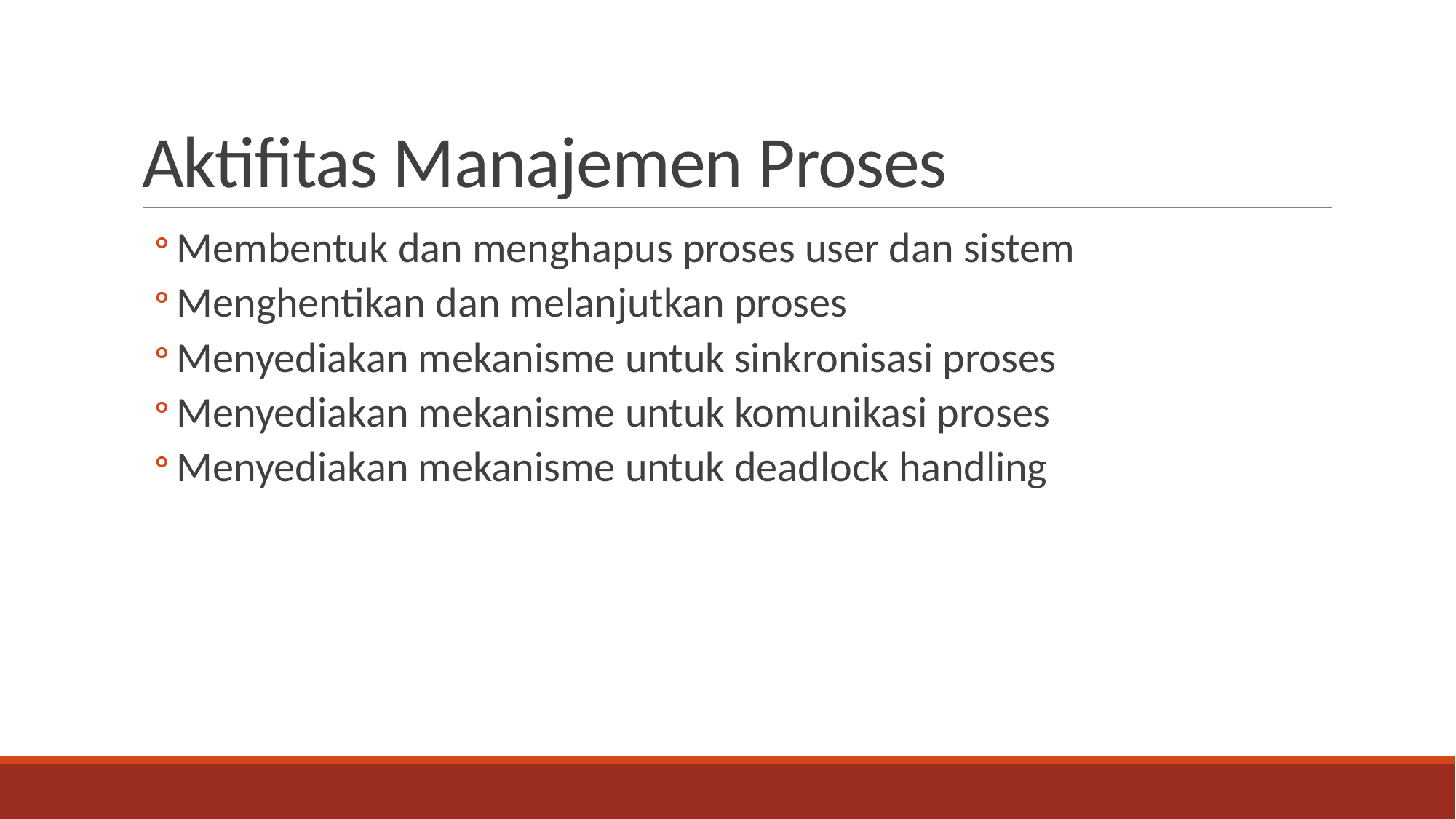

# Aktifitas Manajemen Proses
Membentuk dan menghapus proses user dan sistem
Menghentikan dan melanjutkan proses
Menyediakan mekanisme untuk sinkronisasi proses
Menyediakan mekanisme untuk komunikasi proses
Menyediakan mekanisme untuk deadlock handling